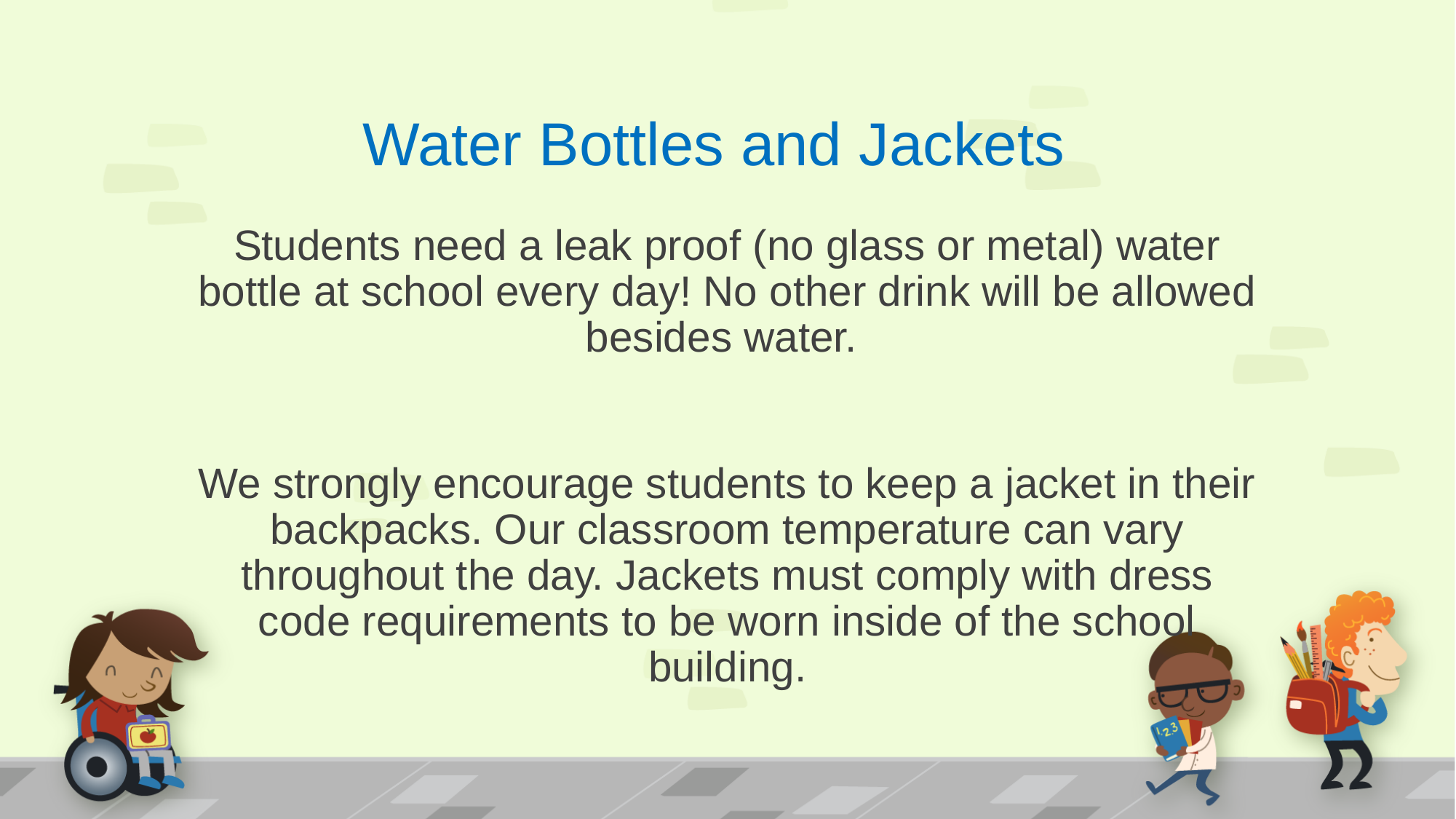

# Water Bottles and Jackets
Students need a leak proof (no glass or metal) water bottle at school every day! No other drink will be allowed besides water.

We strongly encourage students to keep a jacket in their backpacks. Our classroom temperature can vary throughout the day. Jackets must comply with dress code requirements to be worn inside of the school building.